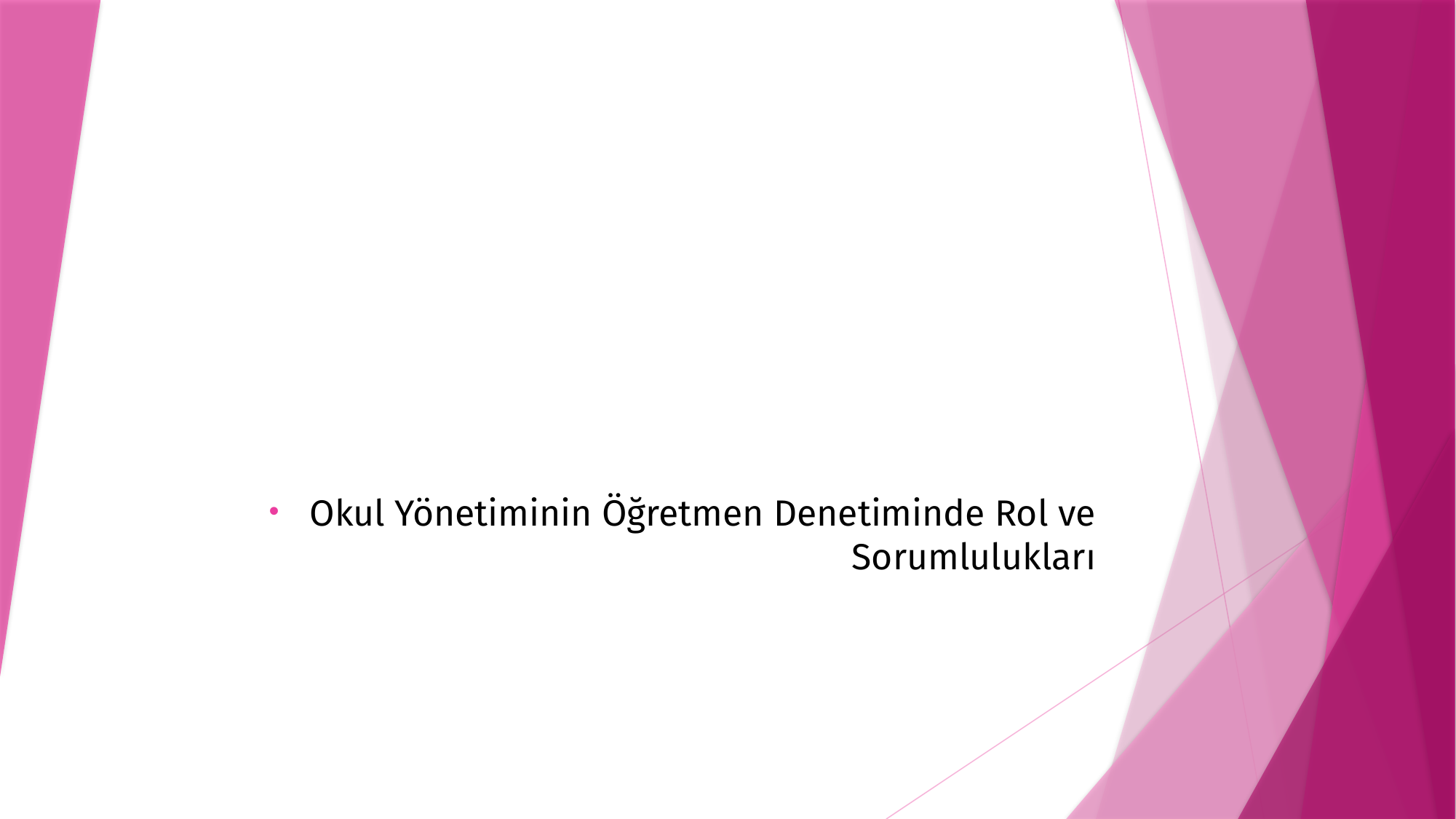

#
Okul Yönetiminin Öğretmen Denetiminde Rol ve Sorumlulukları